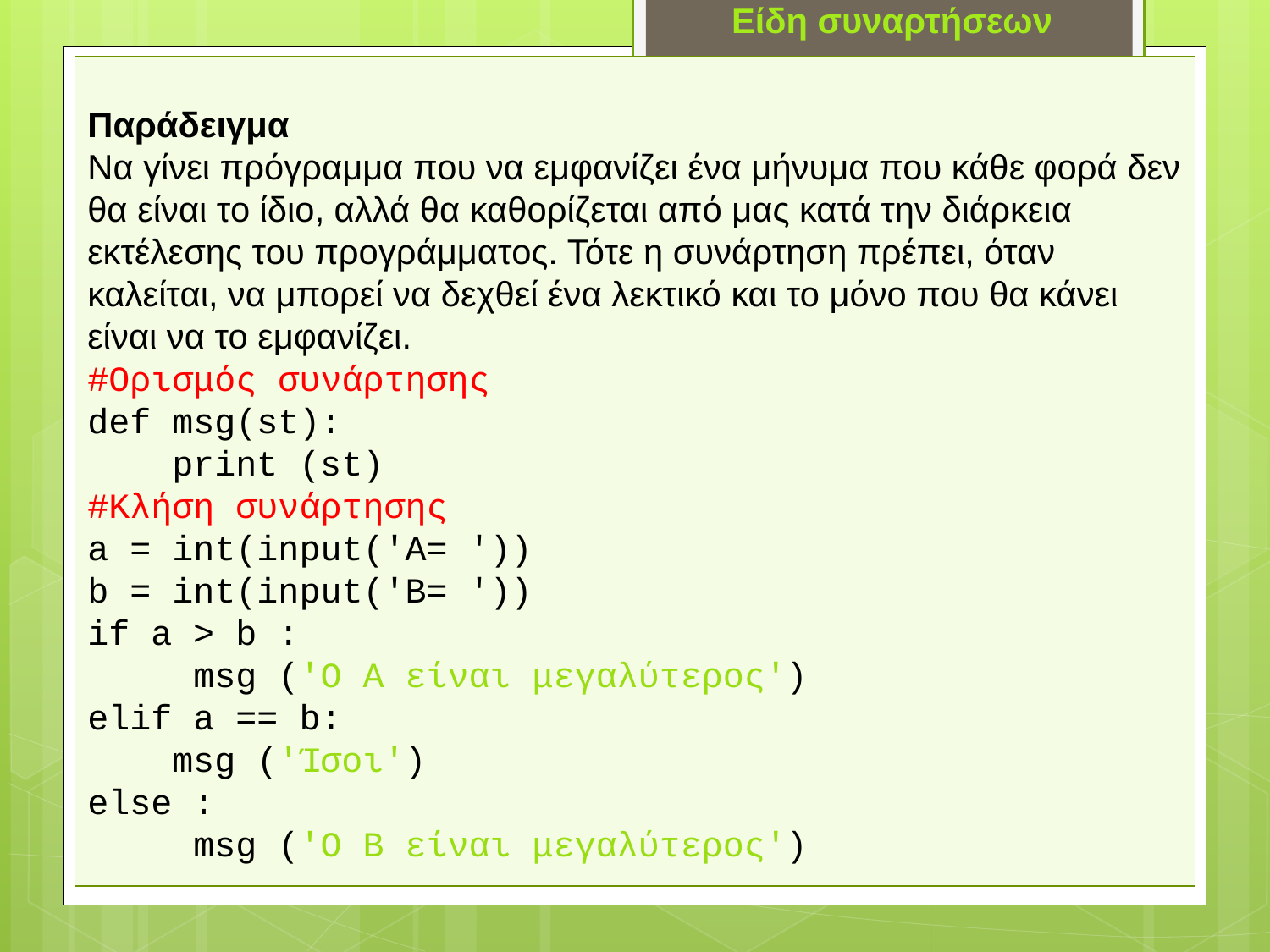

Είδη συναρτήσεων

Παράδειγμα
Να γίνει πρόγραμμα που να εμφανίζει ένα μήνυμα που κάθε φορά δεν θα είναι το ίδιο, αλλά θα καθορίζεται από μας κατά την διάρκεια εκτέλεσης του προγράμματος. Τότε η συνάρτηση πρέπει, όταν καλείται, να μπορεί να δεχθεί ένα λεκτικό και το μόνο που θα κάνει είναι να το εμφανίζει.
#Ορισμός συνάρτησης
def msg(st):
    print (st)
#Κλήση συνάρτησης
a = int(input('A= '))
b = int(input('B= '))
if a > b :
     msg ('Ο Α είναι μεγαλύτερος')
elif a == b:
    msg ('Ίσοι')
else :
     msg ('Ο Β είναι μεγαλύτερος')